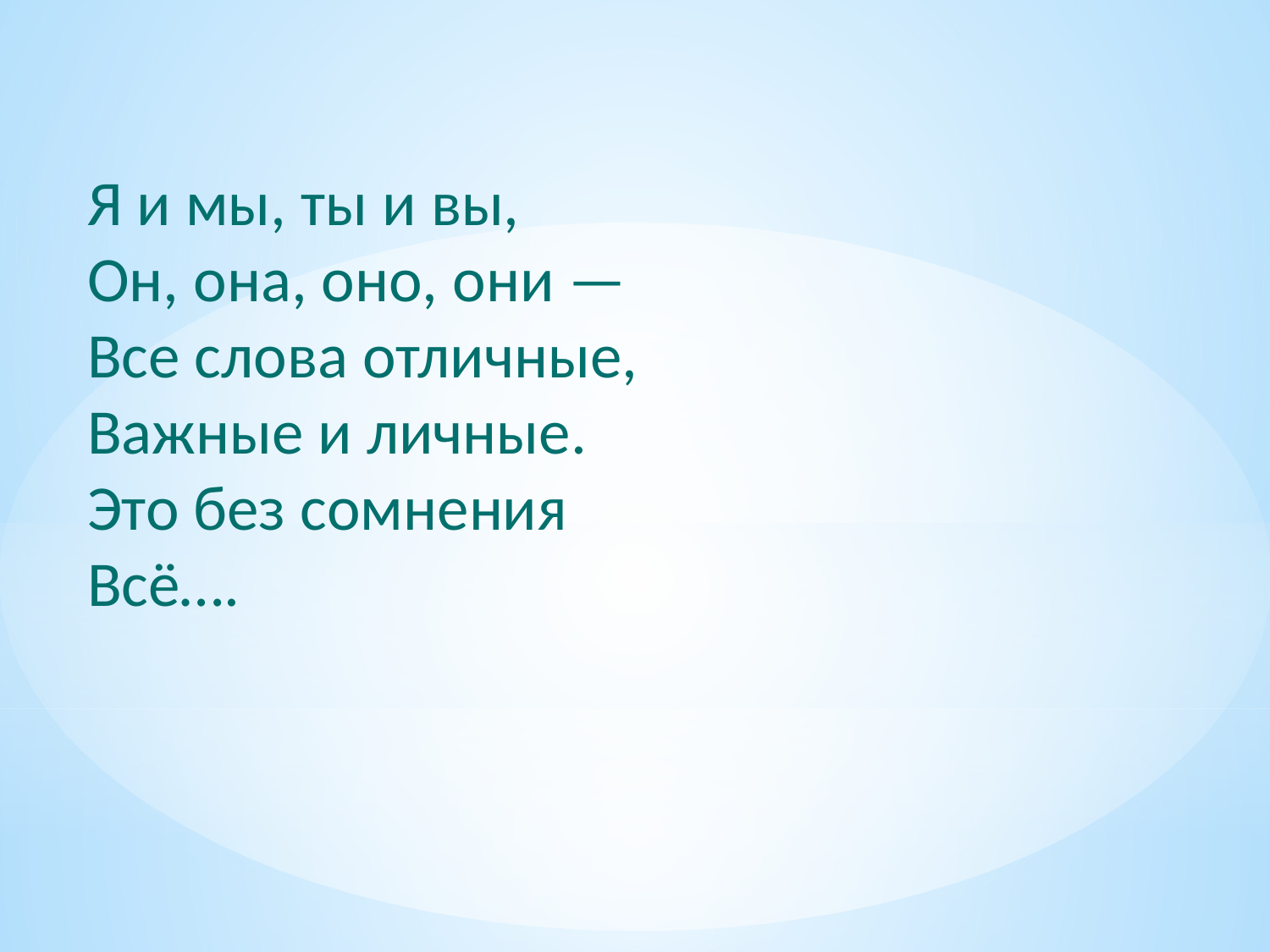

Я и мы, ты и вы,
Он, она, оно, они —
Все слова отличные,
Важные и личные.
Это без сомнения
Всё….